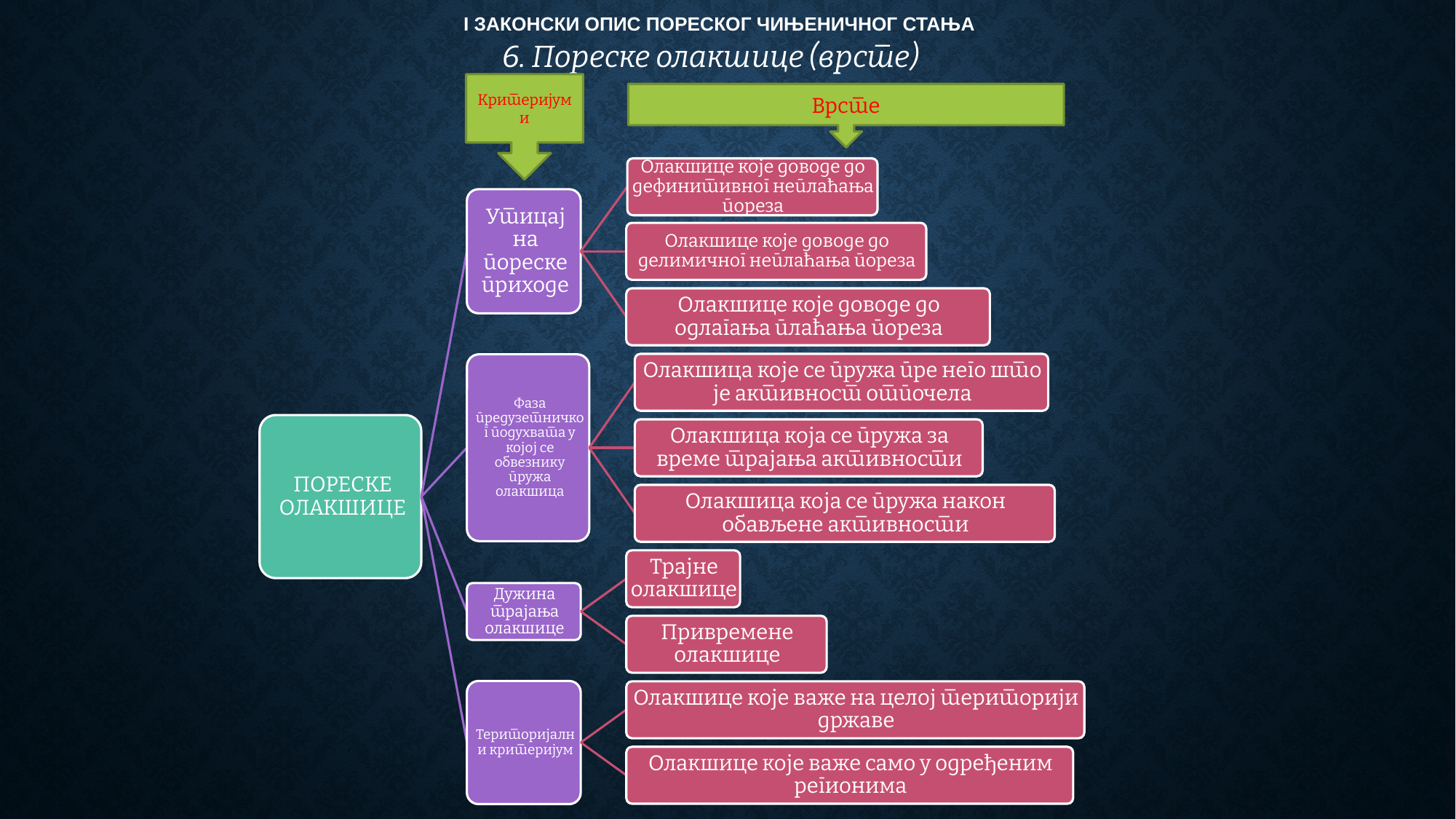

# I ЗАКОНСКИ ОПИС ПОРЕСКОГ ЧИЊЕНИЧНОГ СТАЊА
6. Пореске олакшице (врсте)

Критеријуми
Врсте
ПОРЕСКЕ ОЛАКШИЦЕ

Утицај на пореске приходе

Олакшице које доводе до дефинитивног неплаћања пореза

Олакшице које доводе до делимичног неплаћања пореза

Олакшице које доводе до одлагања плаћања пореза

Фаза предузетничког подухвата у којој се обвезнику пружа олакшица

Олакшица које се пружа пре него што је активност отпочела

Олакшица која се пружа за време трајања активности

Олакшица која се пружа након обављене активности

Дужина трајања олакшице

Трајне олакшице

Привремене олакшице

Територијални критеријум

Олакшице које важе на целој територији државе

Олакшице које важе само у одређеним регионима